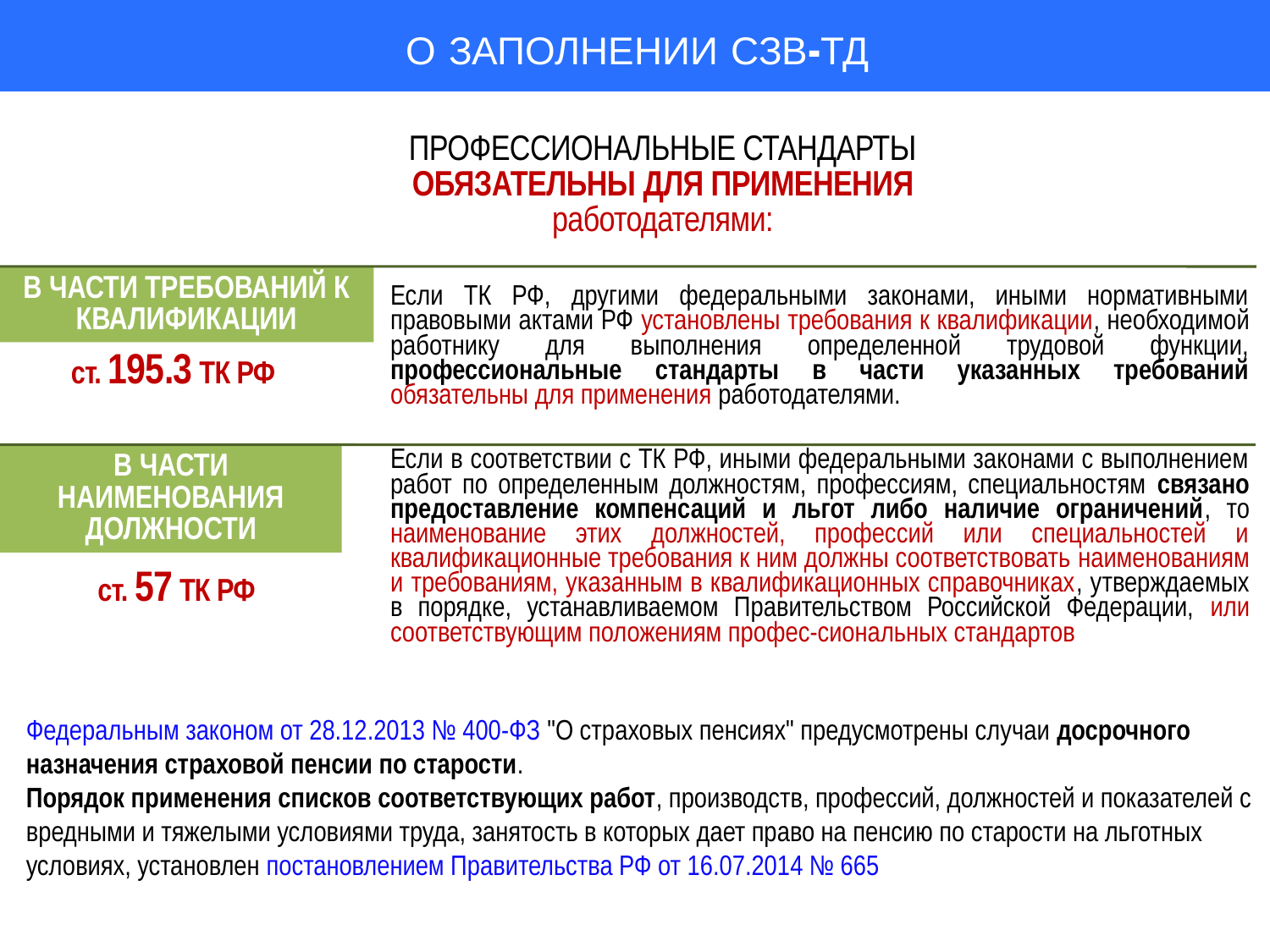

О ЗАПОЛНЕНИИ СЗВ-ТД
ПРОФЕССИОНАЛЬНЫЕ СТАНДАРТЫ
ОБЯЗАТЕЛЬНЫ ДЛЯ ПРИМЕНЕНИЯ
работодателями:
В ЧАСТИ ТРЕБОВАНИЙ К КВАЛИФИКАЦИИ
Если ТК РФ, другими федеральными законами, иными нормативными правовыми актами РФ установлены требования к квалификации, необходимой работнику для выполнения определенной трудовой функции, профессиональные стандарты в части указанных требований обязательны для применения работодателями.
ст. 195.3 ТК РФ
Если в соответствии с ТК РФ, иными федеральными законами с выполнением работ по определенным должностям, профессиям, специальностям связано предоставление компенсаций и льгот либо наличие ограничений, то наименование этих должностей, профессий или специальностей и квалификационные требования к ним должны соответствовать наименованиям и требованиям, указанным в квалификационных справочниках, утверждаемых в порядке, устанавливаемом Правительством Российской Федерации, или соответствующим положениям профес-сиональных стандартов
В ЧАСТИ НАИМЕНОВАНИЯ ДОЛЖНОСТИ
ст. 57 ТК РФ
Федеральным законом от 28.12.2013 № 400-ФЗ "О страховых пенсиях" предусмотрены случаи досрочного назначения страховой пенсии по старости.
Порядок применения списков соответствующих работ, производств, профессий, должностей и показателей с вредными и тяжелыми условиями труда, занятость в которых дает право на пенсию по старости на льготных условиях, установлен постановлением Правительства РФ от 16.07.2014 № 665